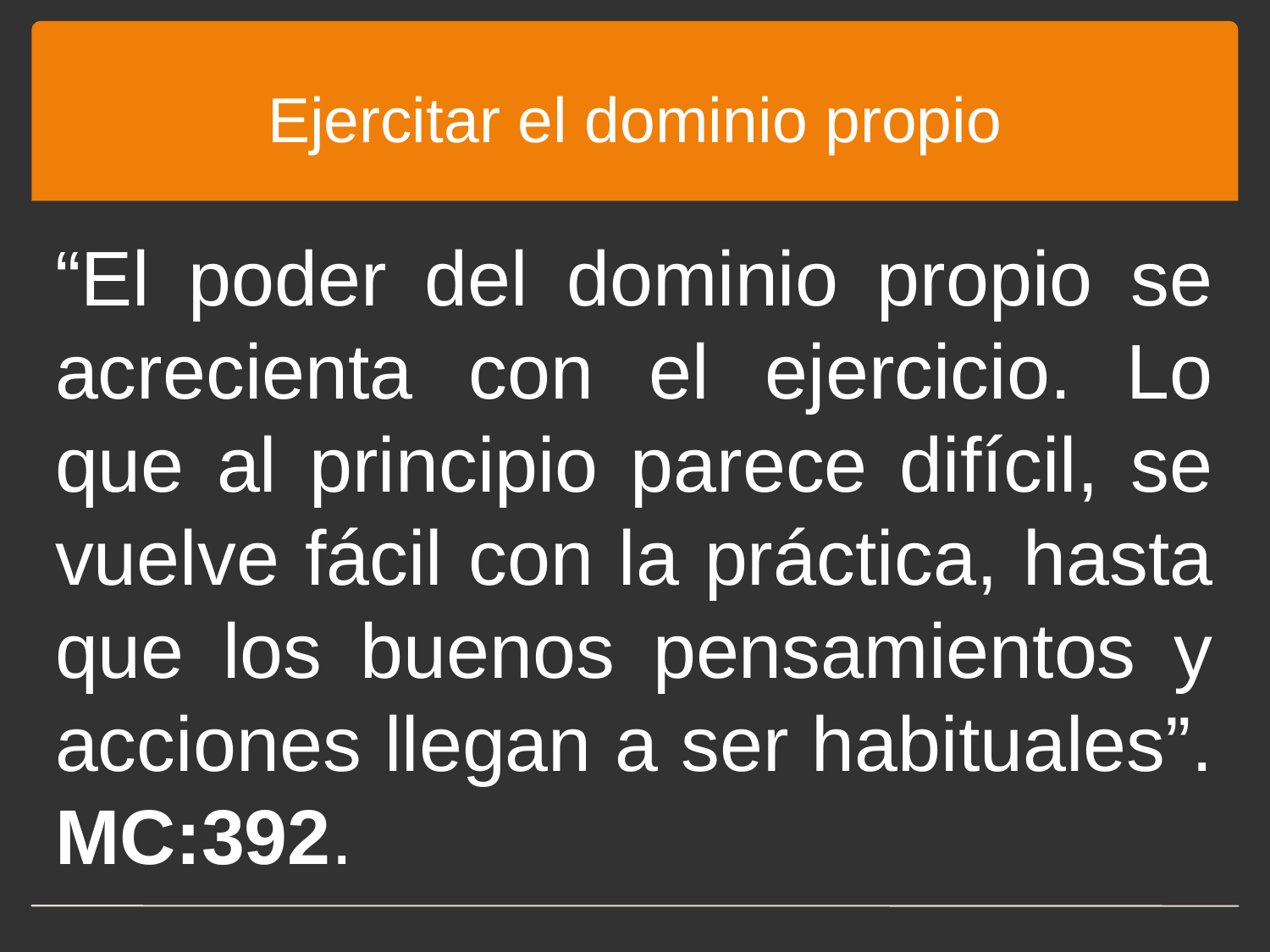

# Ejercitar el dominio propio
“El poder del dominio propio se acrecienta con el ejercicio. Lo que al principio parece difícil, se vuelve fácil con la práctica, hasta que los buenos pensamientos y acciones llegan a ser habituales”. MC:392.